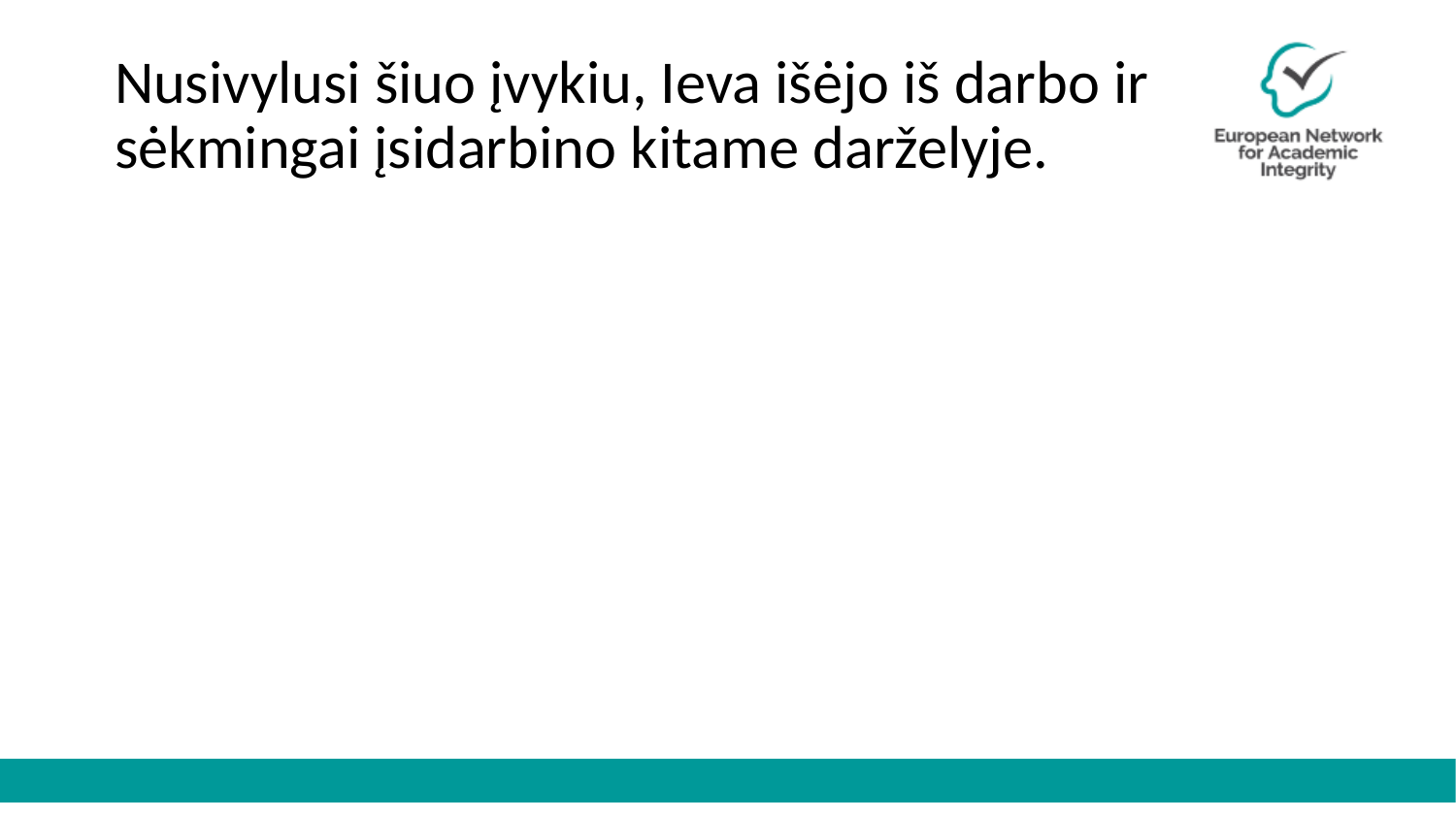

Nusivylusi šiuo įvykiu, Ieva išėjo iš darbo ir sėkmingai įsidarbino kitame darželyje.